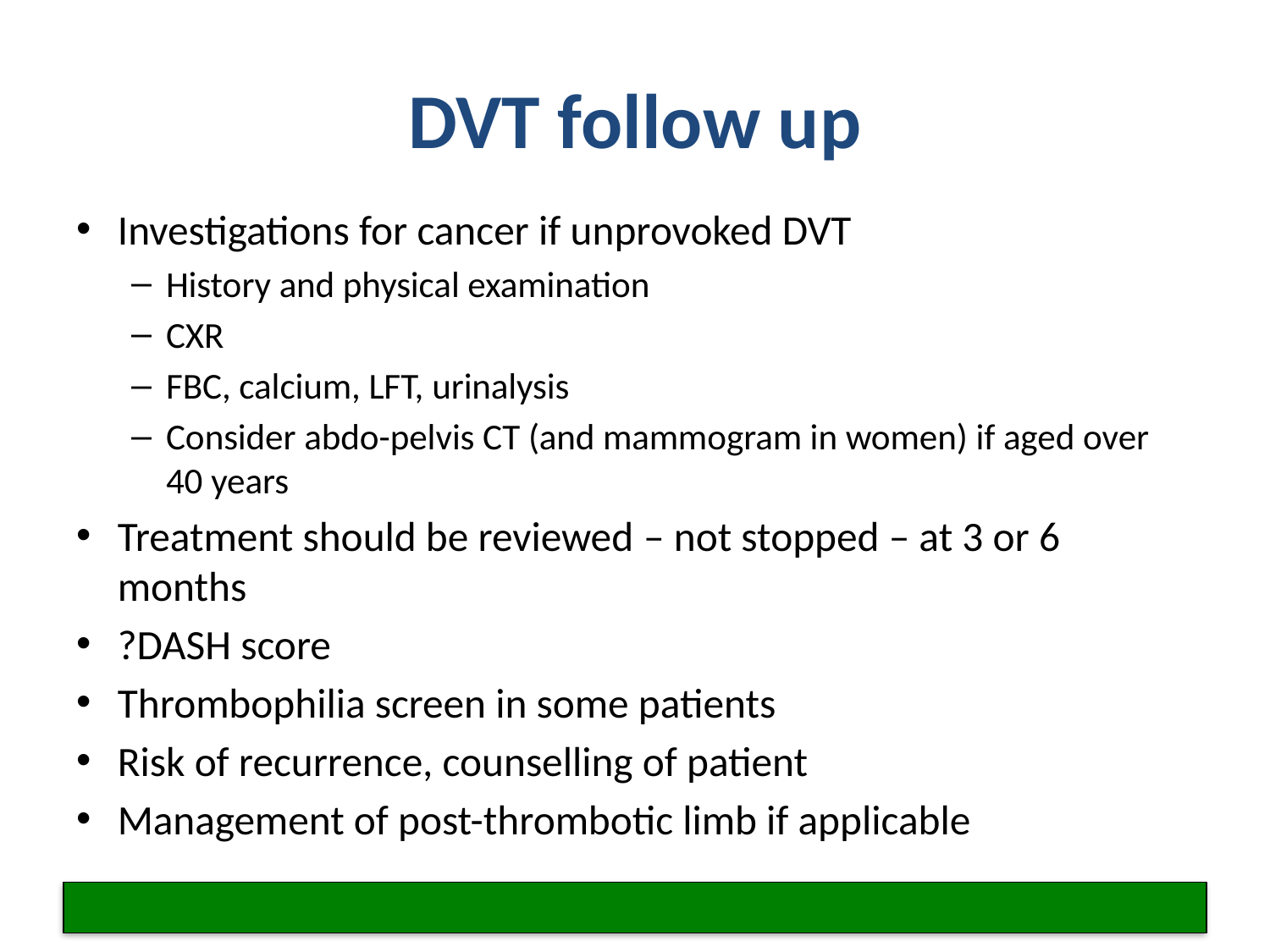

# DVT follow up
Investigations for cancer if unprovoked DVT
History and physical examination
CXR
FBC, calcium, LFT, urinalysis
Consider abdo-pelvis CT (and mammogram in women) if aged over 40 years
Treatment should be reviewed – not stopped – at 3 or 6 months
?DASH score
Thrombophilia screen in some patients
Risk of recurrence, counselling of patient
Management of post-thrombotic limb if applicable